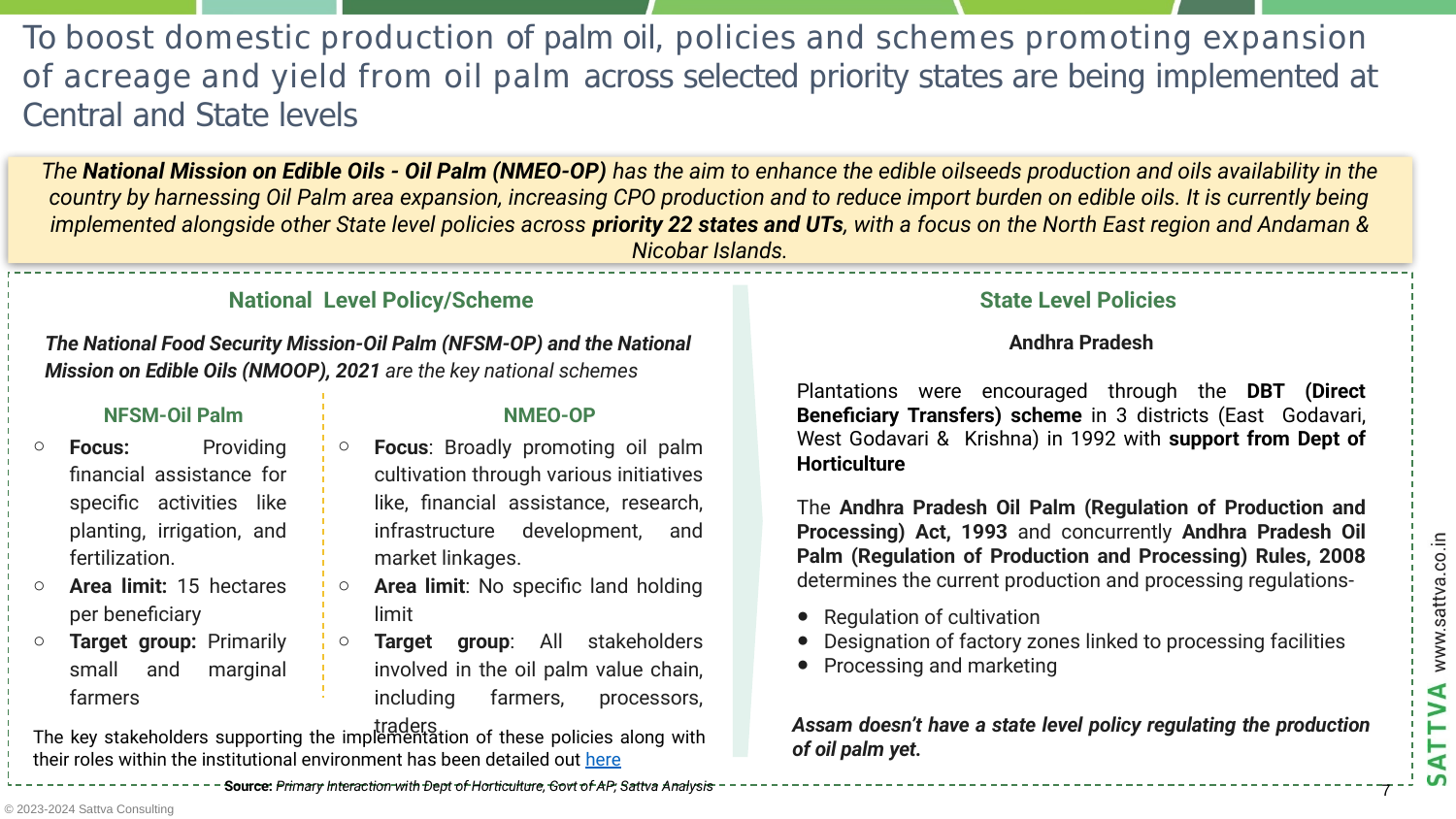

To boost domestic production of palm oil, policies and schemes promoting expansion of acreage and yield from oil palm across selected priority states are being implemented at Central and State levels
The National Mission on Edible Oils - Oil Palm (NMEO-OP) has the aim to enhance the edible oilseeds production and oils availability in the country by harnessing Oil Palm area expansion, increasing CPO production and to reduce import burden on edible oils. It is currently being implemented alongside other State level policies across priority 22 states and UTs, with a focus on the North East region and Andaman & Nicobar Islands.

National  Level Policy/Scheme
State Level Policies

The National Food Security Mission-Oil Palm (NFSM-OP) and the National Mission on Edible Oils (NMOOP), 2021 are the key national schemes
Andhra Pradesh

Plantations were encouraged through the DBT (Direct Beneficiary Transfers) scheme in 3 districts (East  Godavari, West Godavari &  Krishna) in 1992 with support from Dept of Horticulture
The Andhra Pradesh Oil Palm (Regulation of Production and Processing) Act, 1993 and concurrently Andhra Pradesh Oil Palm (Regulation of Production and Processing) Rules, 2008 determines the current production and processing regulations-

Regulation of cultivation
Designation of factory zones linked to processing facilities
Processing and marketing
NFSM-Oil Palm
NMEO-OP
Focus: Providing financial assistance for specific activities like planting, irrigation, and fertilization.
Area limit: 15 hectares per beneficiary
Target group: Primarily small and marginal farmers
Focus: Broadly promoting oil palm cultivation through various initiatives like, financial assistance, research, infrastructure development, and market linkages.
Area limit: No specific land holding limit
Target group: All stakeholders involved in the oil palm value chain, including farmers, processors, traders
Assam doesn’t have a state level policy regulating the production of oil palm yet.
The key stakeholders supporting the implementation of these policies along with their roles within the institutional environment has been detailed out here
Source: Primary Interaction with Dept of Horticulture, Govt of AP; Sattva Analysis
7